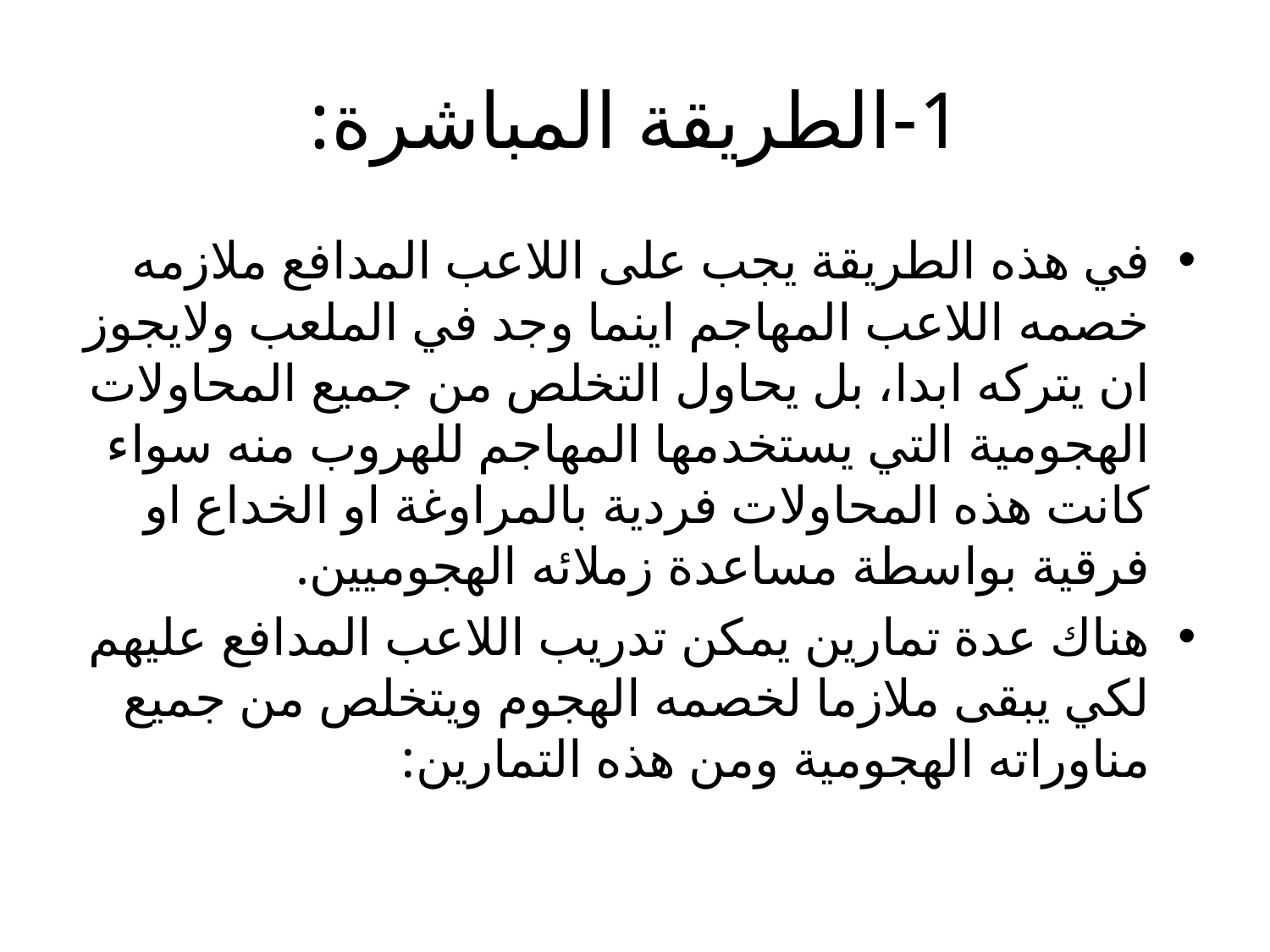

# 1-الطريقة المباشرة:
في هذه الطريقة يجب على اللاعب المدافع ملازمه خصمه اللاعب المهاجم اينما وجد في الملعب ولايجوز ان يتركه ابدا، بل يحاول التخلص من جميع المحاولات الهجومية التي يستخدمها المهاجم للهروب منه سواء كانت هذه المحاولات فردية بالمراوغة او الخداع او فرقية بواسطة مساعدة زملائه الهجوميين.
هناك عدة تمارين يمكن تدريب اللاعب المدافع عليهم لكي يبقى ملازما لخصمه الهجوم ويتخلص من جميع مناوراته الهجومية ومن هذه التمارين: